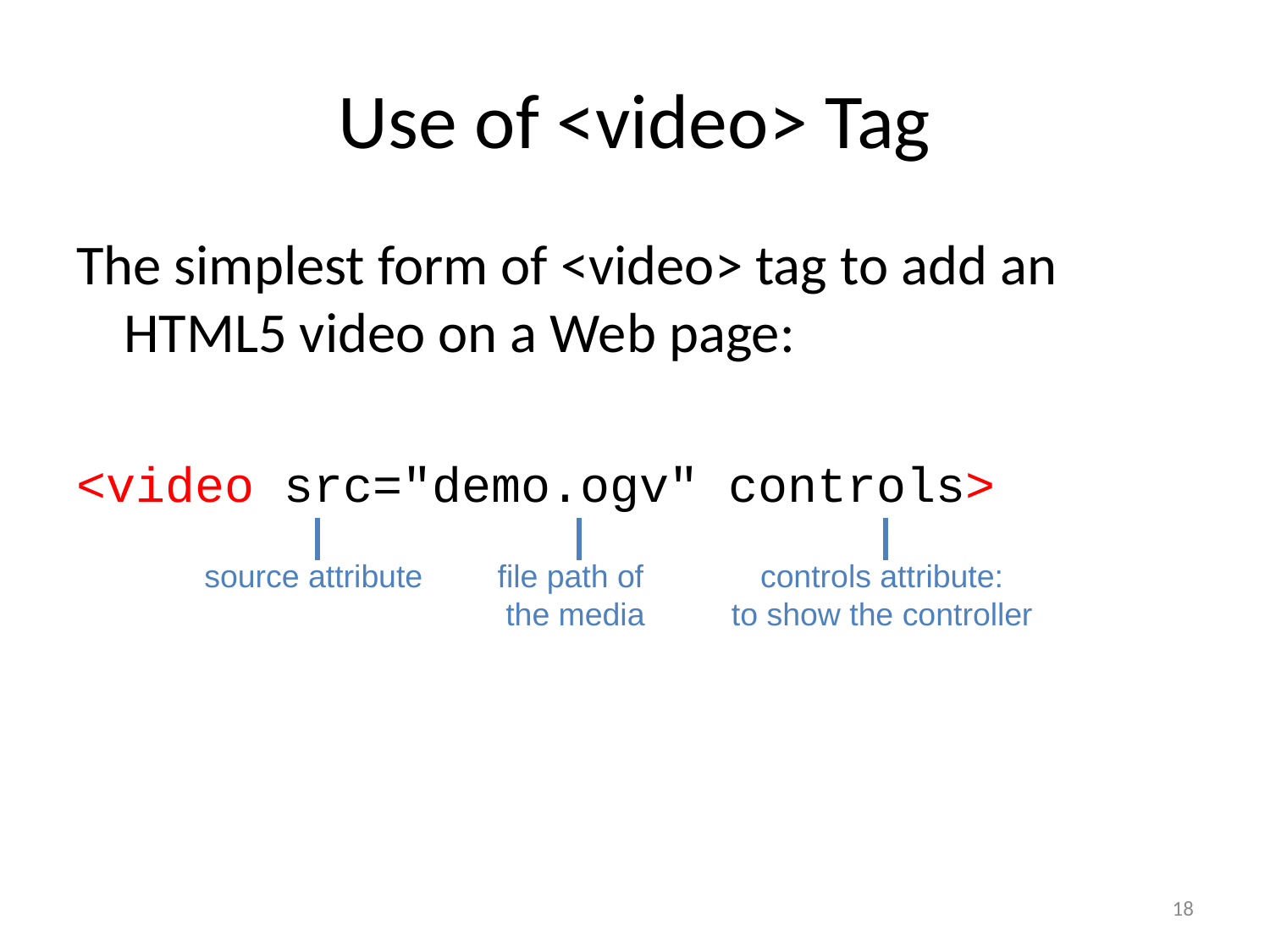

# Use of <video> Tag
The simplest form of <video> tag to add an HTML5 video on a Web page:

<video src="demo.ogv" controls>
source attribute
file path of
the media
controls attribute:
to show the controller
18